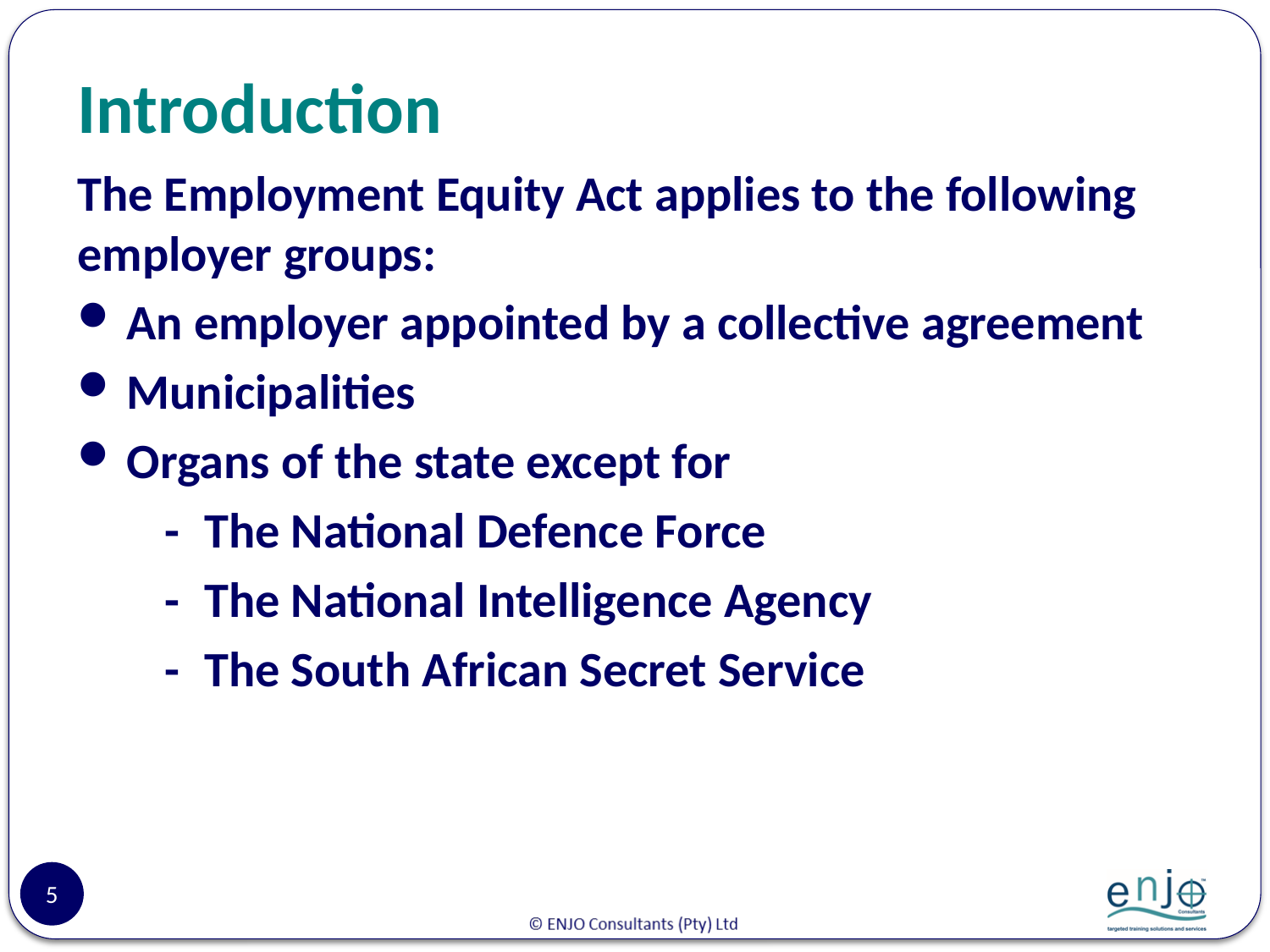

# Introduction
The Employment Equity Act applies to the following employer groups:
An employer appointed by a collective agreement
Municipalities
Organs of the state except for
-	The National Defence Force
-	The National Intelligence Agency
-	The South African Secret Service
5